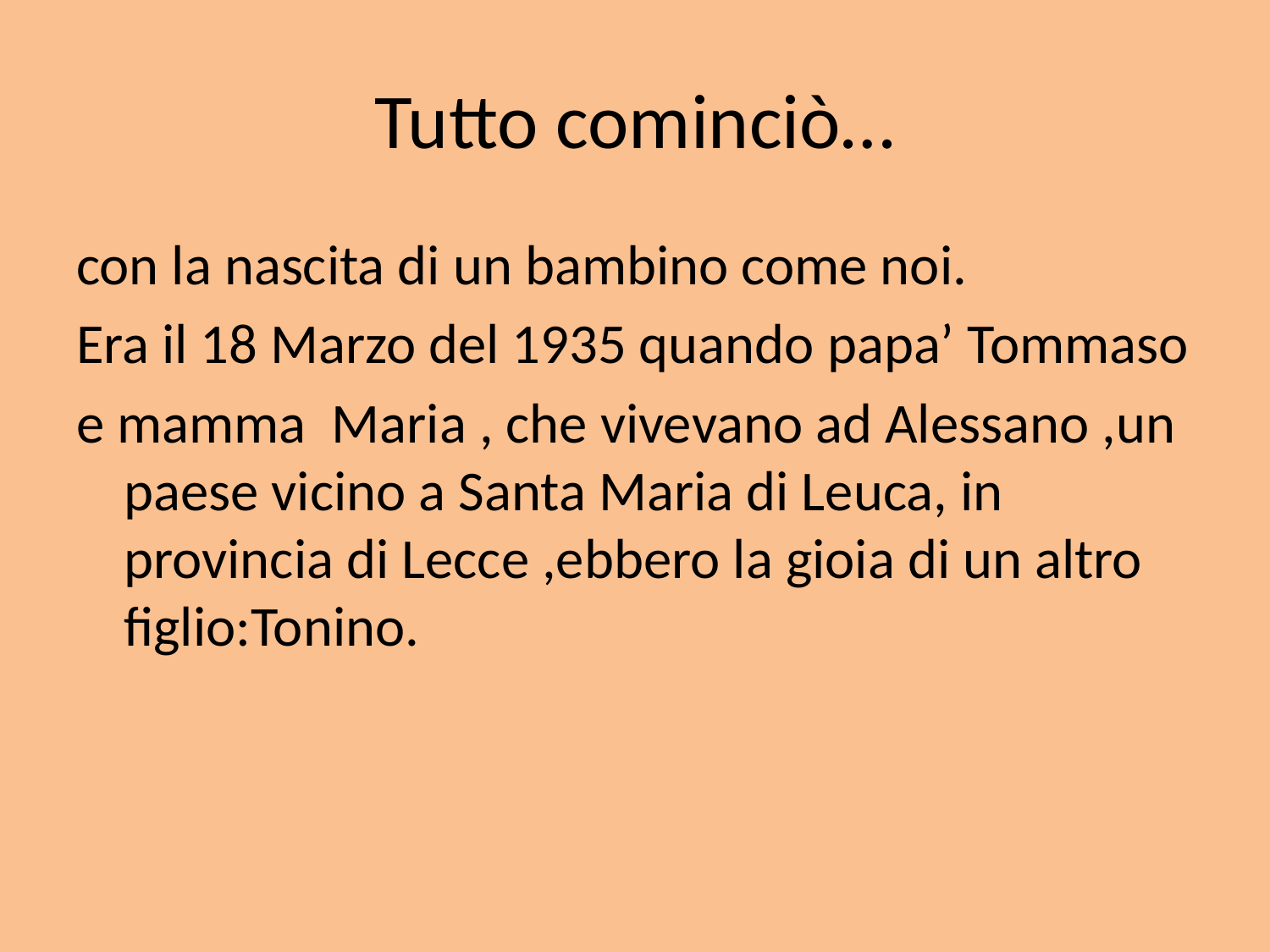

# Tutto cominciò…
con la nascita di un bambino come noi.
Era il 18 Marzo del 1935 quando papa’ Tommaso
e mamma  Maria , che vivevano ad Alessano ,un paese vicino a Santa Maria di Leuca, in provincia di Lecce ,ebbero la gioia di un altro figlio:Tonino.